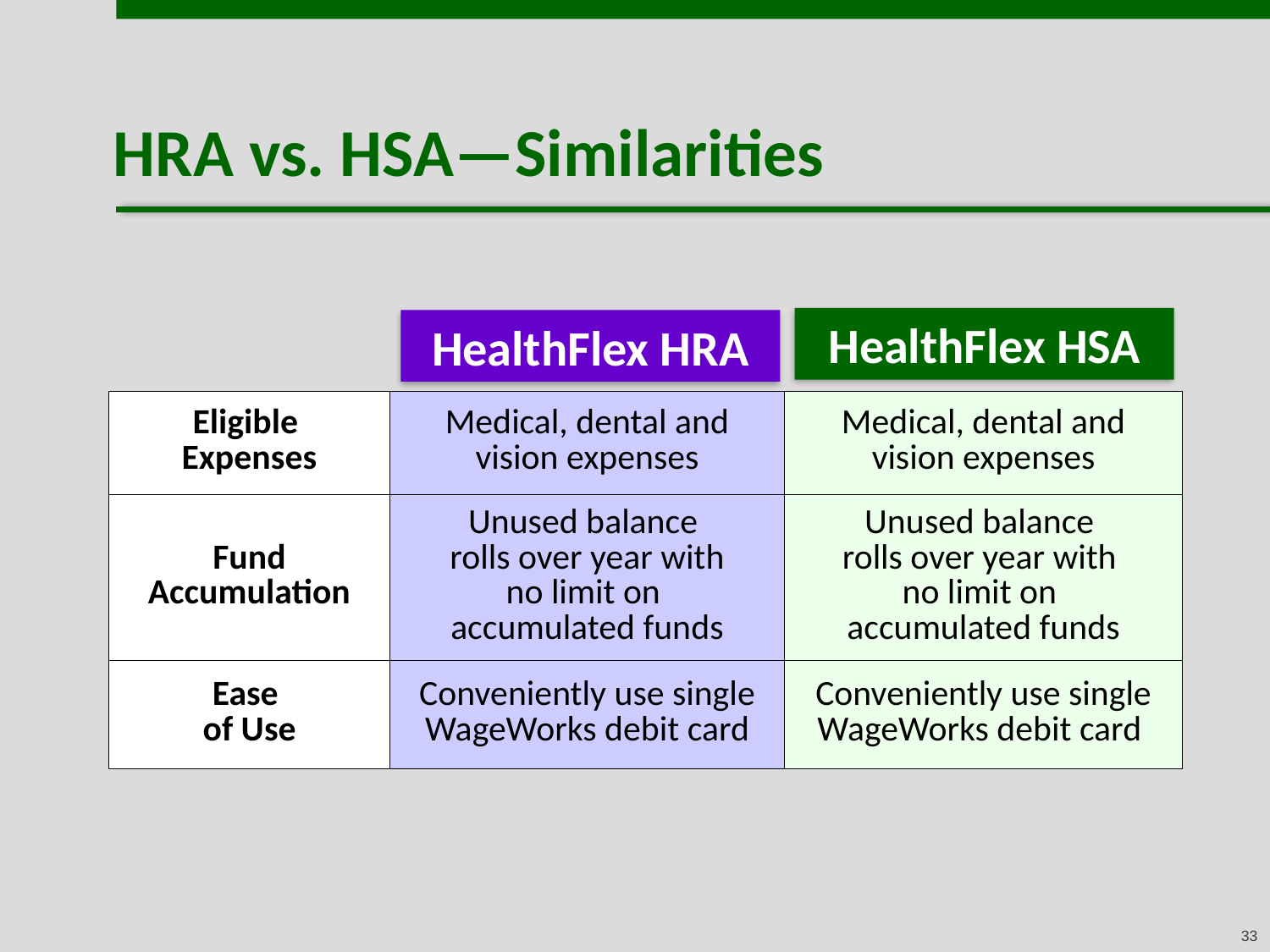

# HRA vs. HSA—Similarities
HealthFlex HSA
HealthFlex HRA
| Eligible Expenses | Medical, dental and vision expenses | Medical, dental and vision expenses |
| --- | --- | --- |
| Fund Accumulation | Unused balance rolls over year with no limit on accumulated funds | Unused balance rolls over year with no limit on accumulated funds |
| Ease of Use | Conveniently use single WageWorks debit card | Conveniently use single WageWorks debit card |